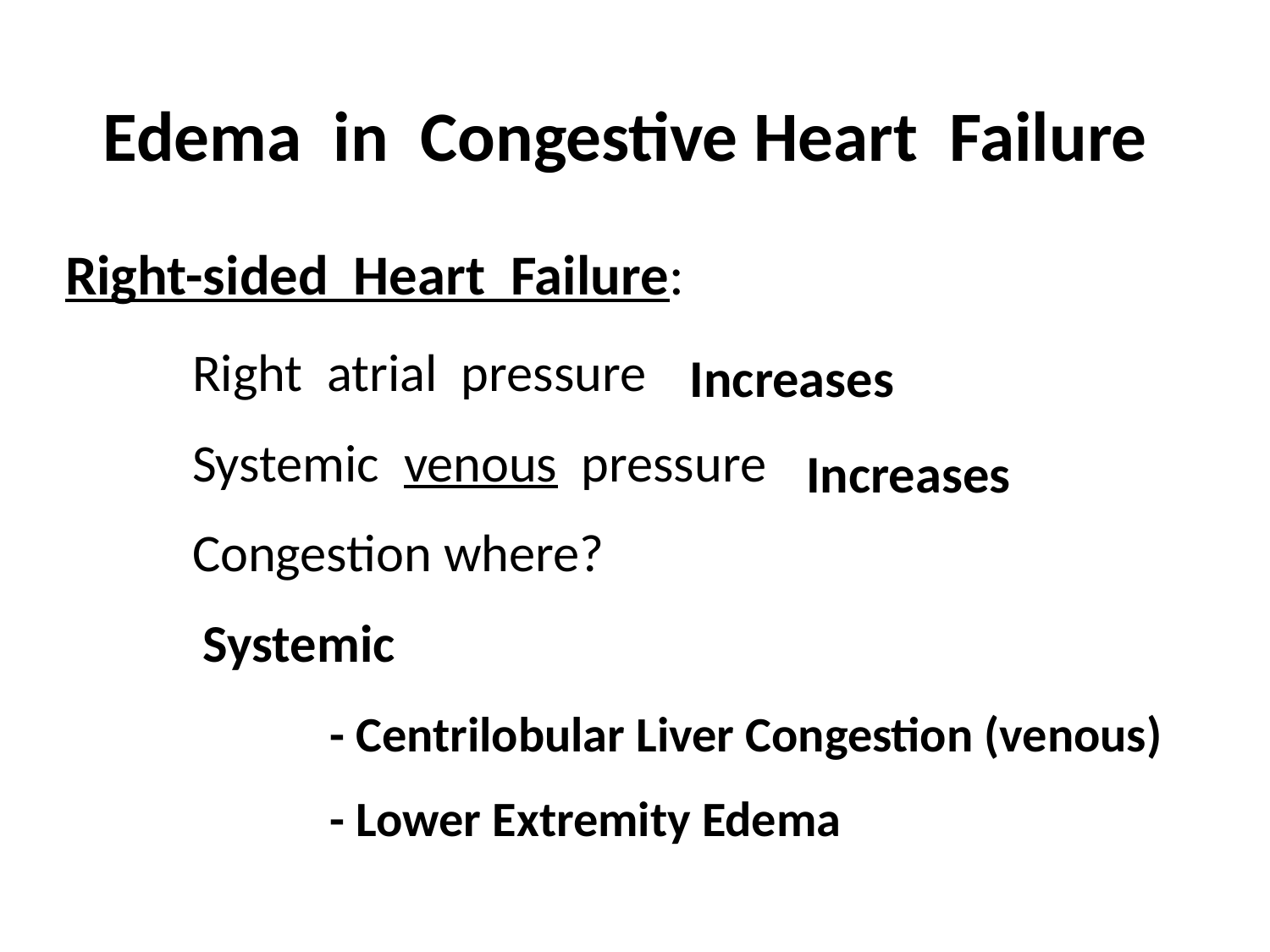

Edema  in  Congestive Heart  Failure
Right-sided  Heart  Failure:
	Right  atrial  pressure
	Systemic  venous  pressure
	Congestion where?
Increases
Increases
Systemic
	- Centrilobular Liver Congestion (venous)
	- Lower Extremity Edema